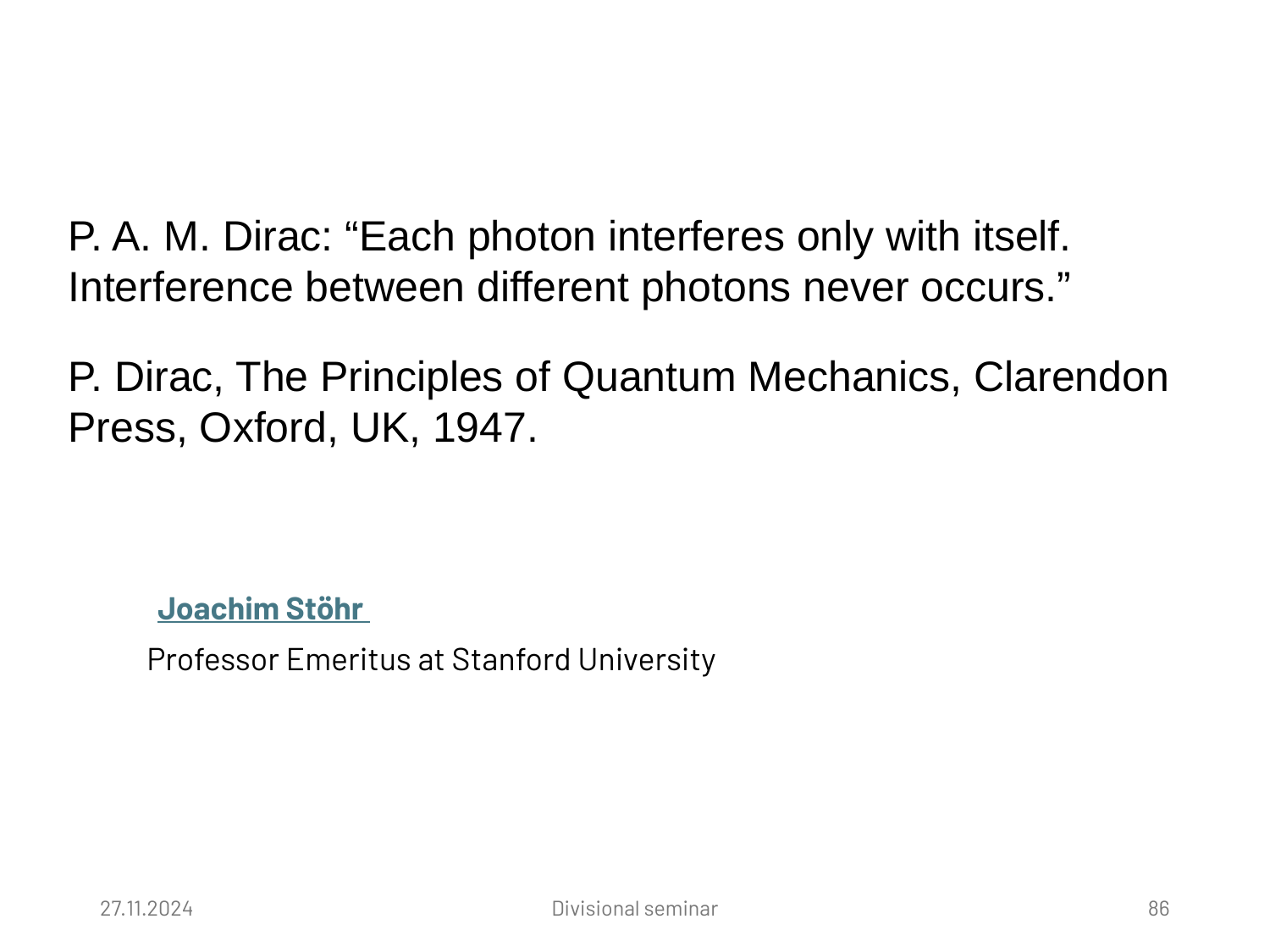

P. A. M. Dirac: “Each photon interferes only with itself. Interference between different photons never occurs.”
P. Dirac, The Principles of Quantum Mechanics, Clarendon
Press, Oxford, UK, 1947.
Joachim Stöhr
Professor Emeritus at Stanford University
27.11.2024
Divisional seminar
86